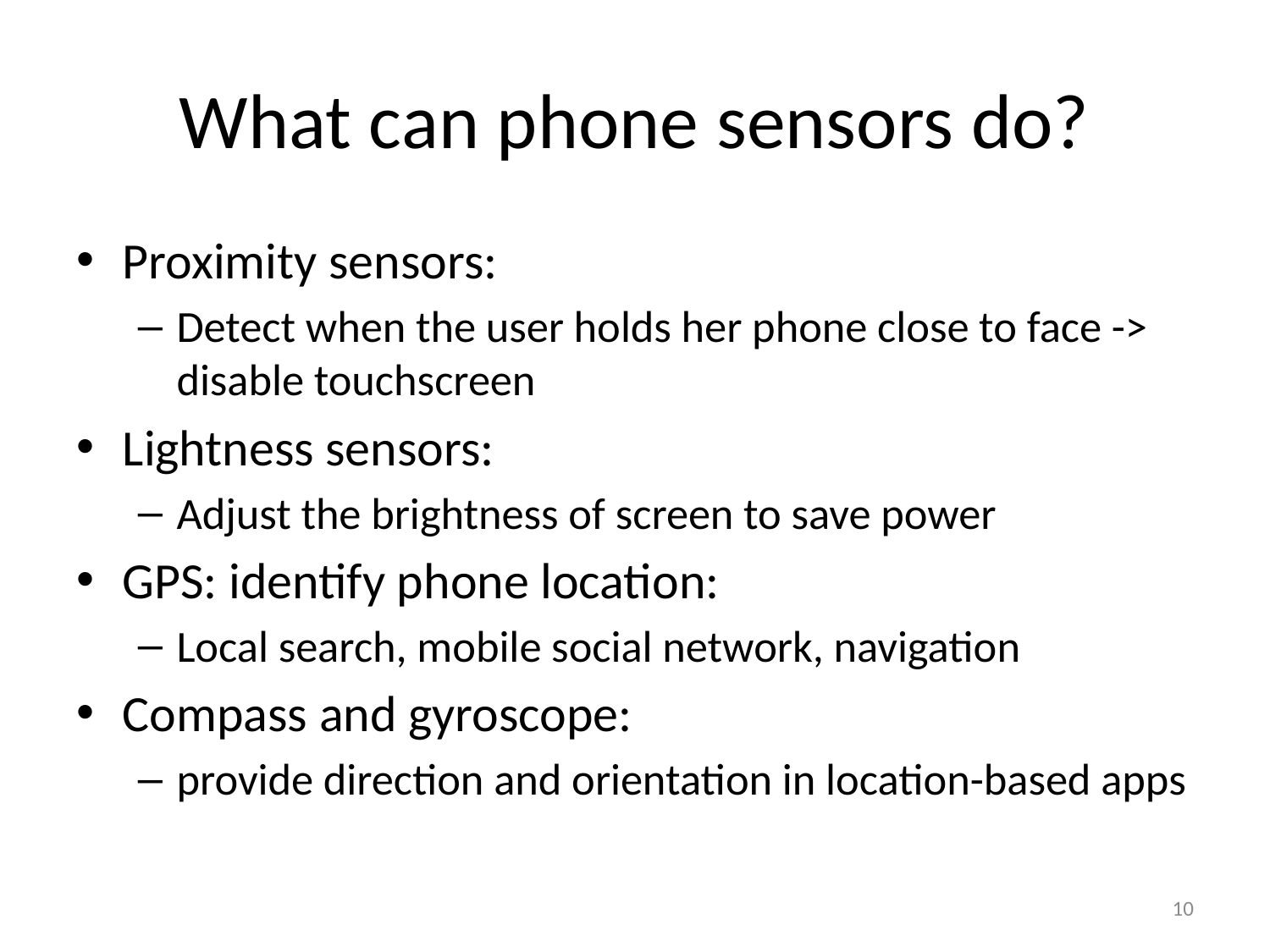

# What can phone sensors do?
Proximity sensors:
Detect when the user holds her phone close to face -> disable touchscreen
Lightness sensors:
Adjust the brightness of screen to save power
GPS: identify phone location:
Local search, mobile social network, navigation
Compass and gyroscope:
provide direction and orientation in location-based apps

10